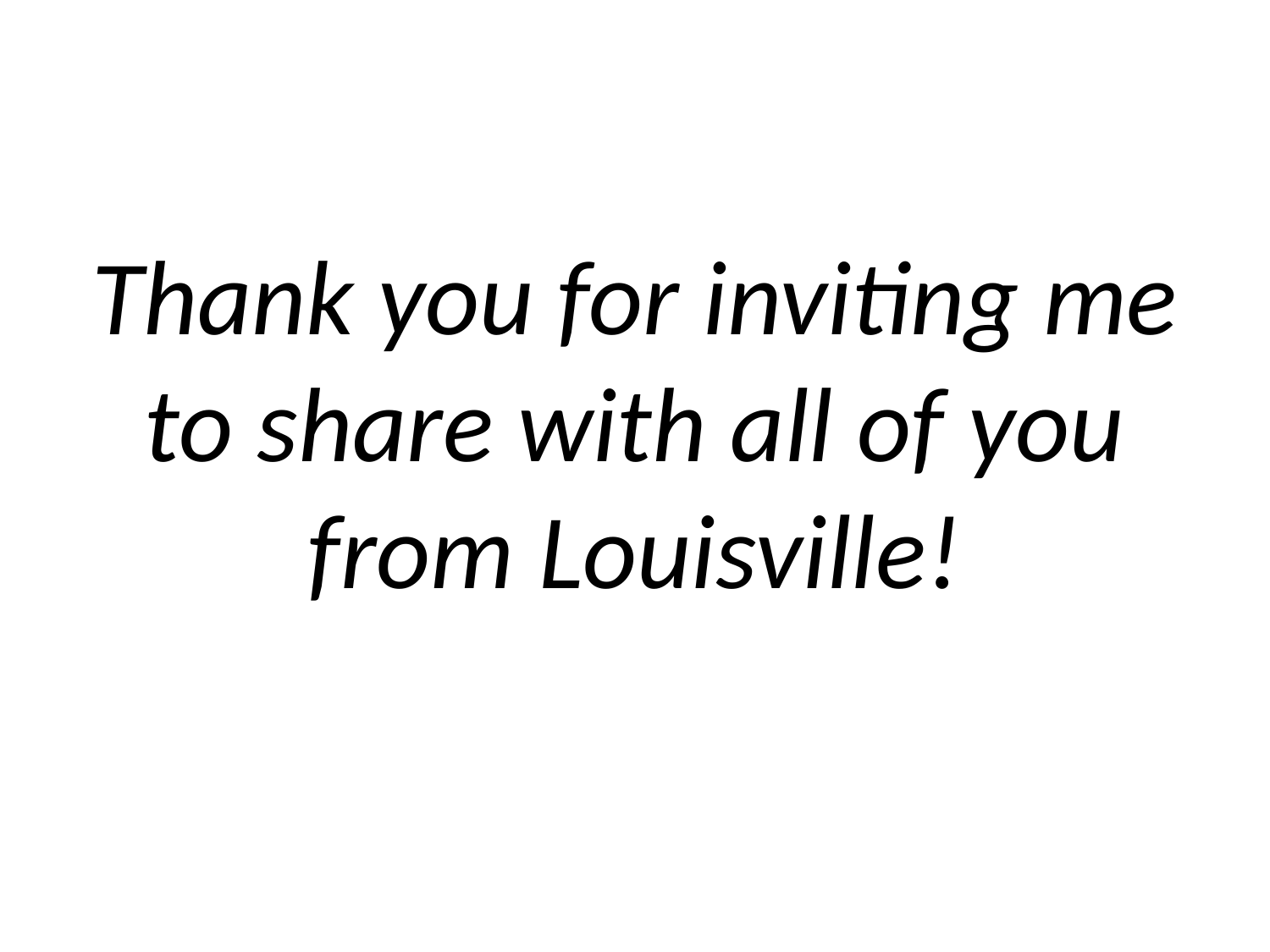

Thank you for inviting me to share with all of you from Louisville!